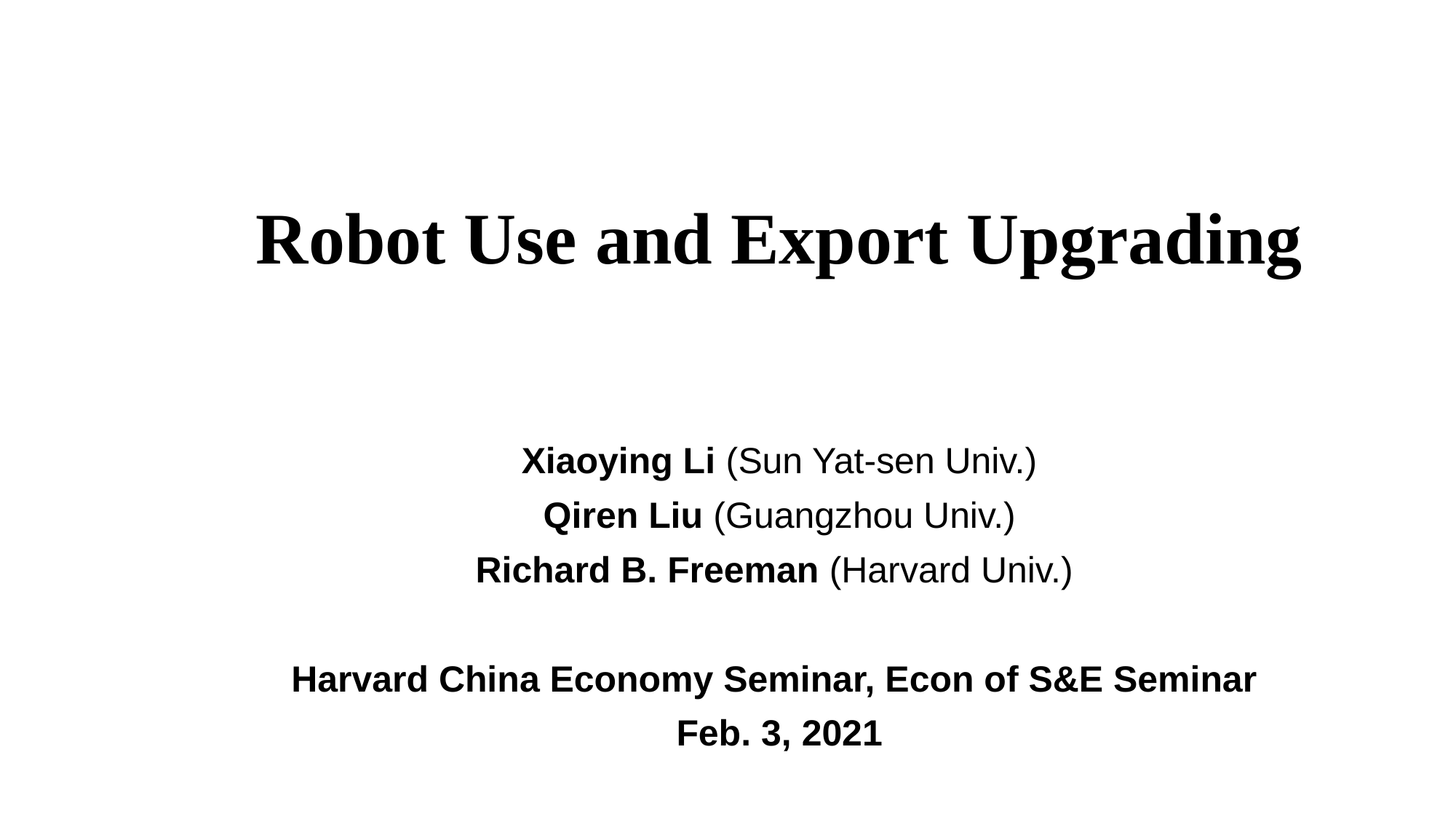

# Robot Use and Export Upgrading

Xiaoying Li (Sun Yat-sen Univ.)
Qiren Liu (Guangzhou Univ.)
Richard B. Freeman (Harvard Univ.)

Harvard China Economy Seminar, Econ of S&E Seminar
Feb. 3, 2021